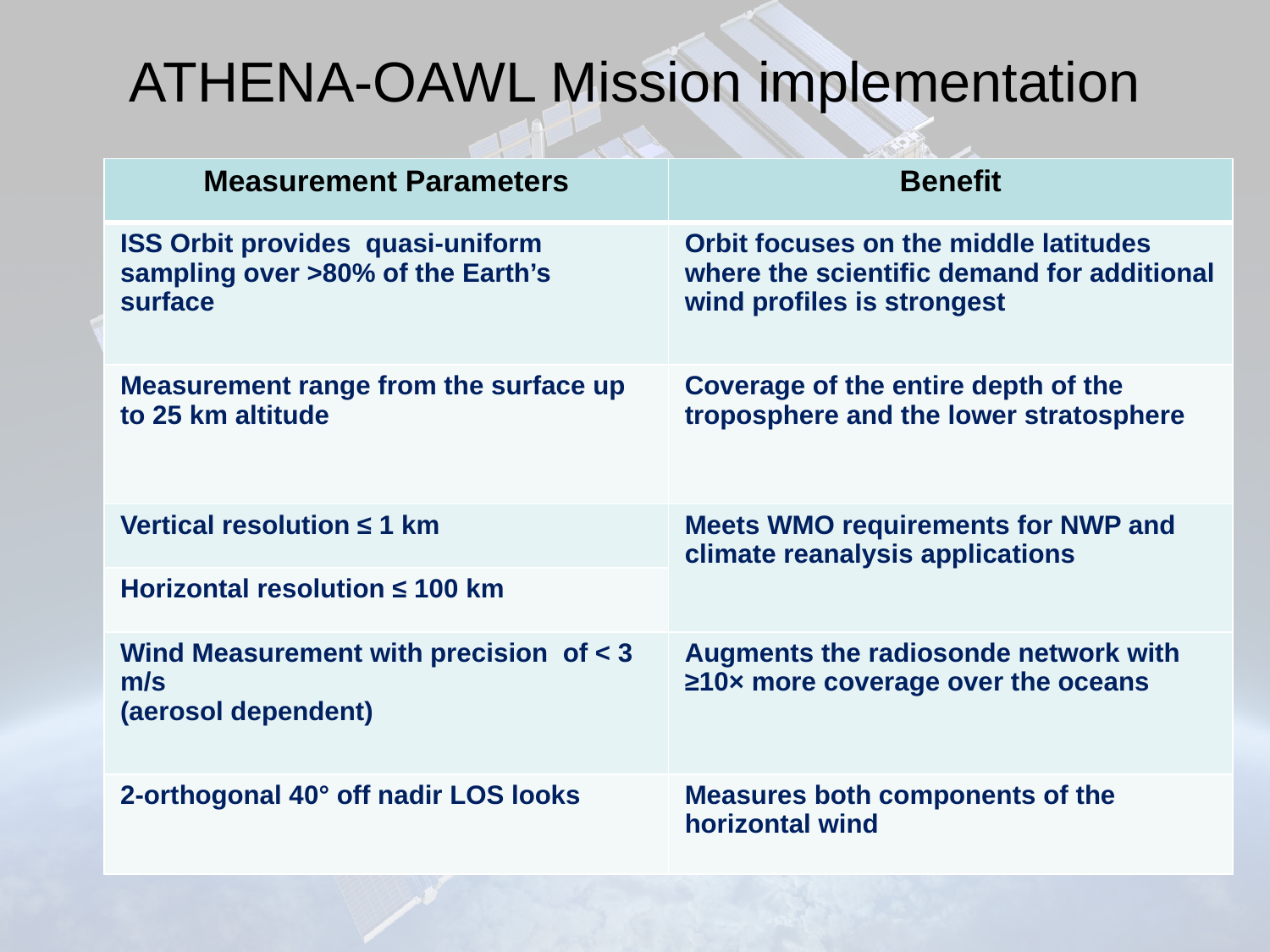

# ATHENA-OAWL Mission implementation
| Measurement Parameters | Benefit |
| --- | --- |
| ISS Orbit provides quasi-uniform sampling over >80% of the Earth’s surface | Orbit focuses on the middle latitudes where the scientific demand for additional wind profiles is strongest |
| Measurement range from the surface up to 25 km altitude | Coverage of the entire depth of the troposphere and the lower stratosphere |
| Vertical resolution ≤ 1 km | Meets WMO requirements for NWP and climate reanalysis applications |
| Horizontal resolution ≤ 100 km |  |
| Wind Measurement with precision of < 3 m/s (aerosol dependent) | Augments the radiosonde network with ≥10× more coverage over the oceans |
| 2-orthogonal 40° off nadir LOS looks | Measures both components of the horizontal wind |